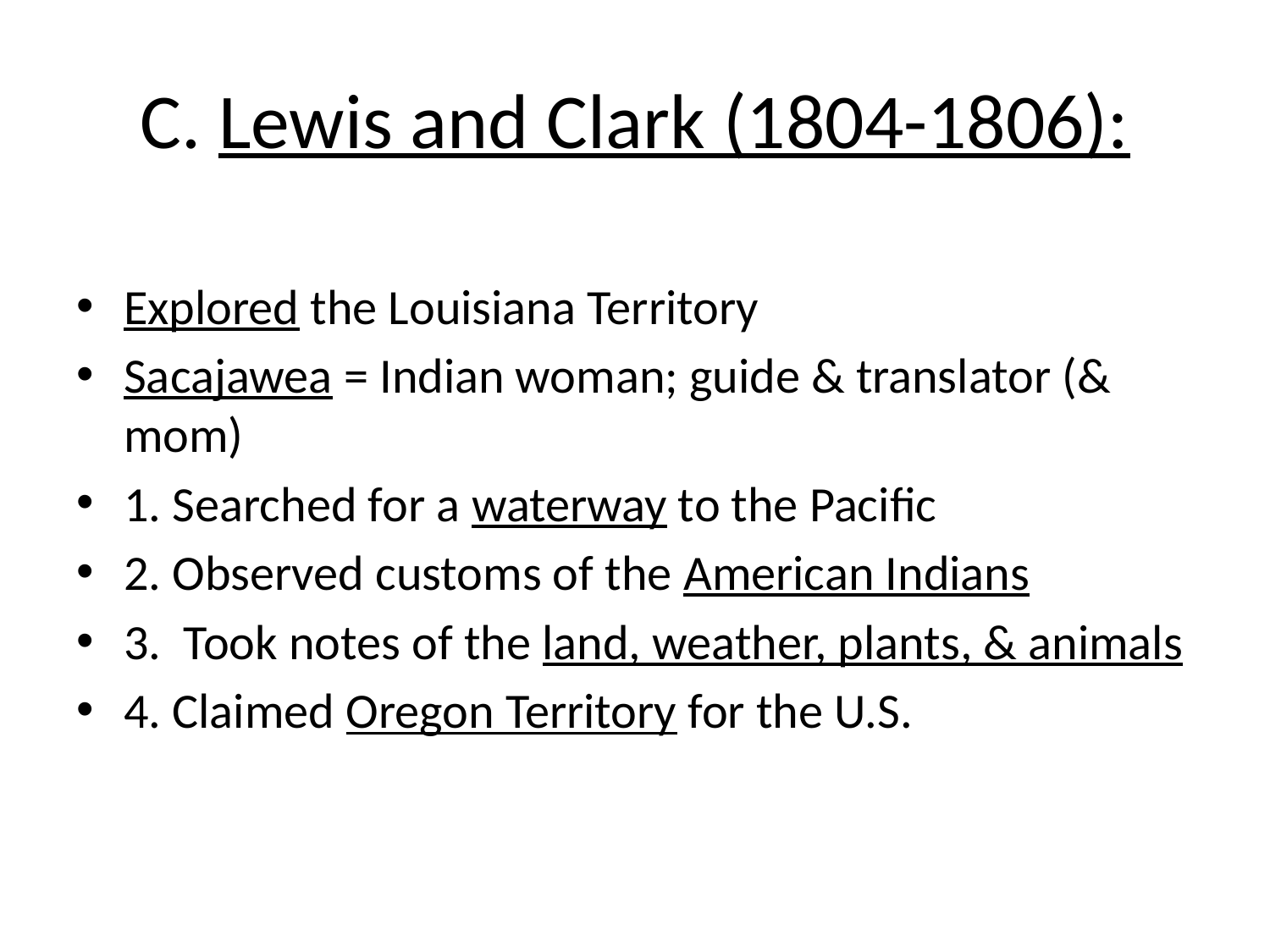

# C. Lewis and Clark (1804-1806):
Explored the Louisiana Territory
Sacajawea = Indian woman; guide & translator (& mom)
1. Searched for a waterway to the Pacific
2. Observed customs of the American Indians
3.  Took notes of the land, weather, plants, & animals
4. Claimed Oregon Territory for the U.S.